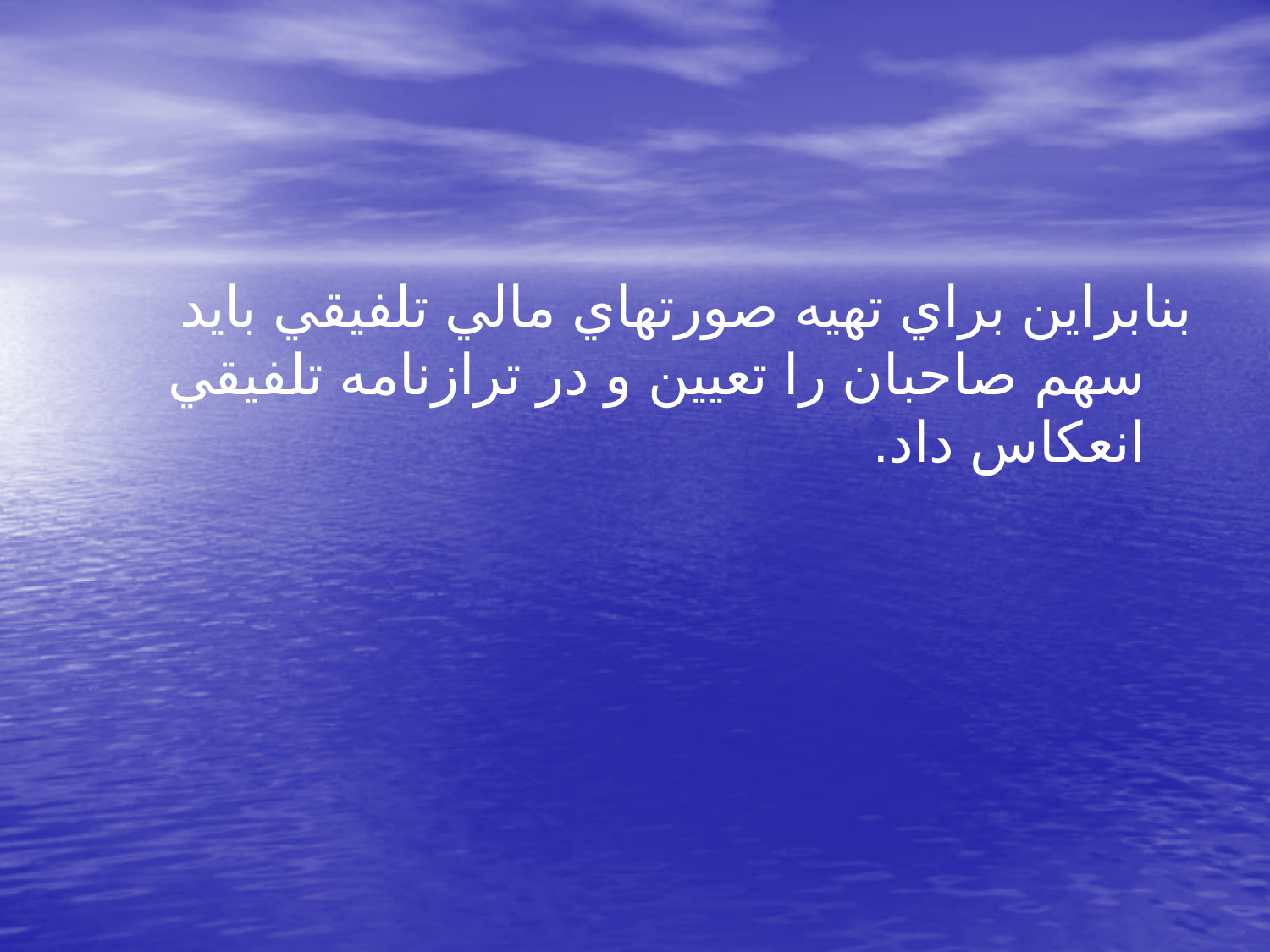

بنابراين براي تهيه صورتهاي مالي تلفيقي بايد سهم صاحبان را تعيين و در ترازنامه تلفيقي انعكاس داد.